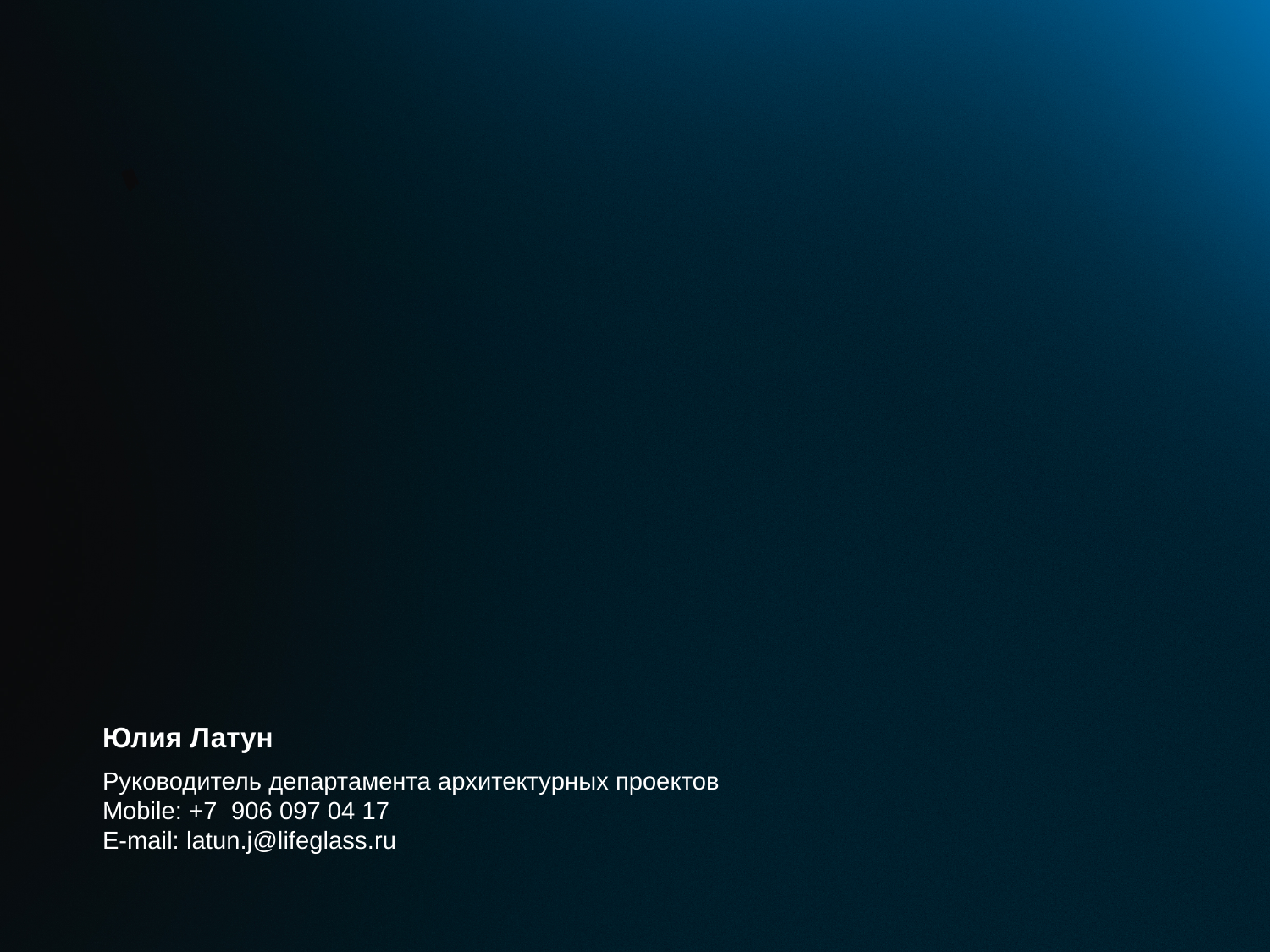

Юлия Латун

Руководитель департамента архитектурных проектов
Mobile: +7  906 097 04 17
E-mail: latun.j@lifeglass.ru